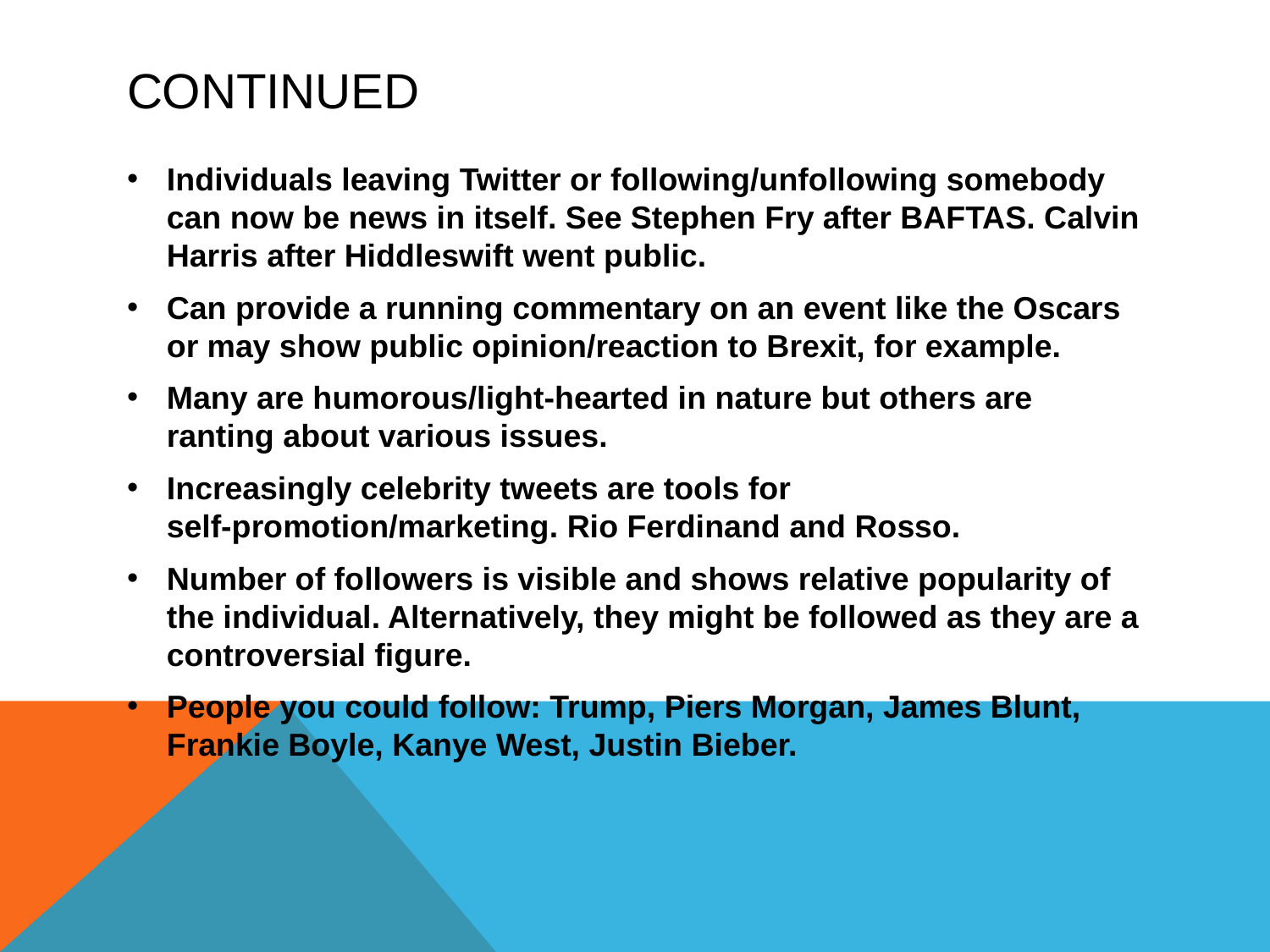

# CONTINUED
Individuals leaving Twitter or following/unfollowing somebody can now be news in itself. See Stephen Fry after BAFTAS. Calvin Harris after Hiddleswift went public.
Can provide a running commentary on an event like the Oscars or may show public opinion/reaction to Brexit, for example.
Many are humorous/light-hearted in nature but others are ranting about various issues.
Increasingly celebrity tweets are tools for self-promotion/marketing. Rio Ferdinand and Rosso.
Number of followers is visible and shows relative popularity of the individual. Alternatively, they might be followed as they are a controversial figure.
People you could follow: Trump, Piers Morgan, James Blunt, Frankie Boyle, Kanye West, Justin Bieber.